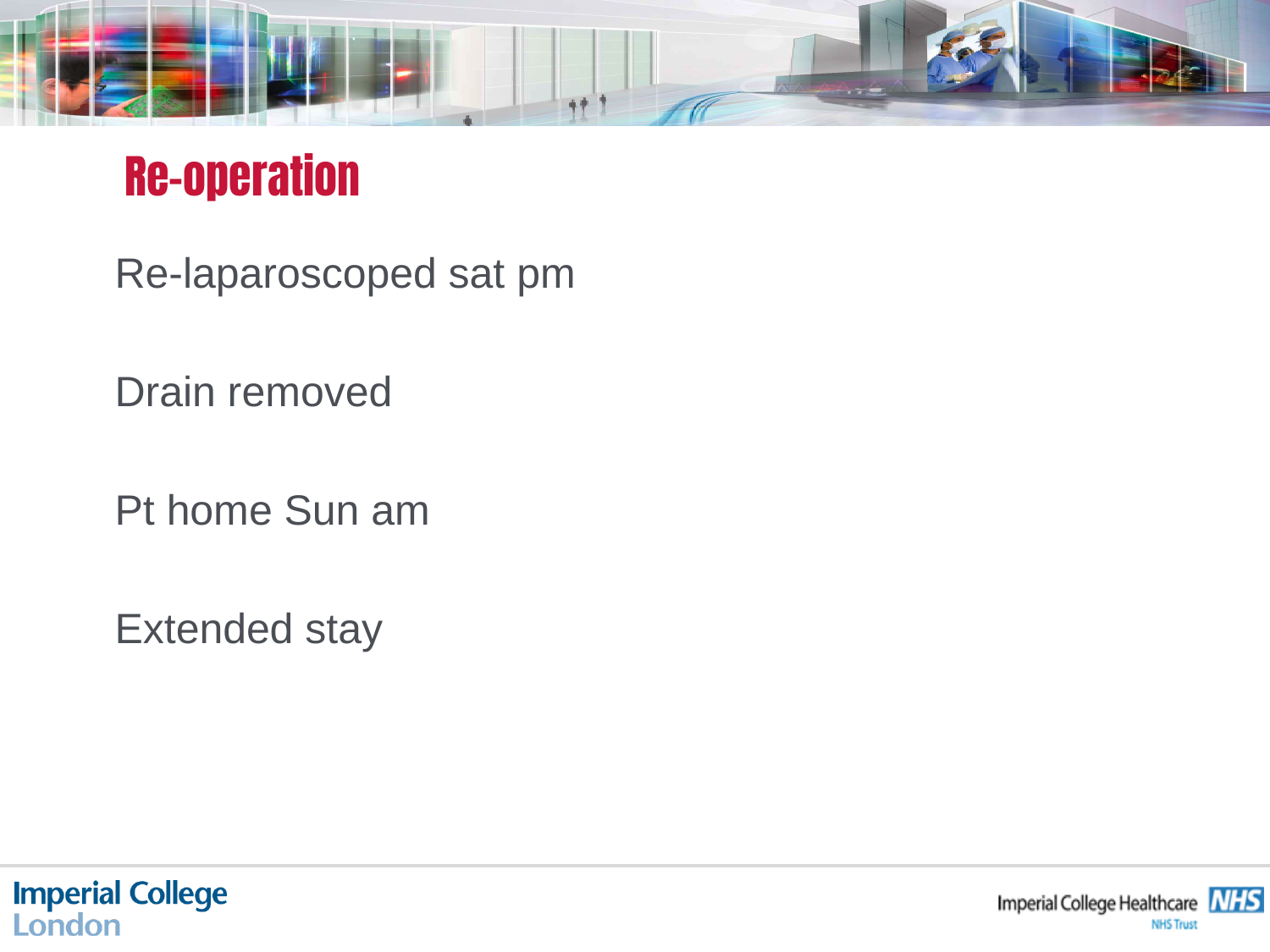

# Re-operation
Re-laparoscoped sat pm

Drain removed

Pt home Sun am

Extended stay